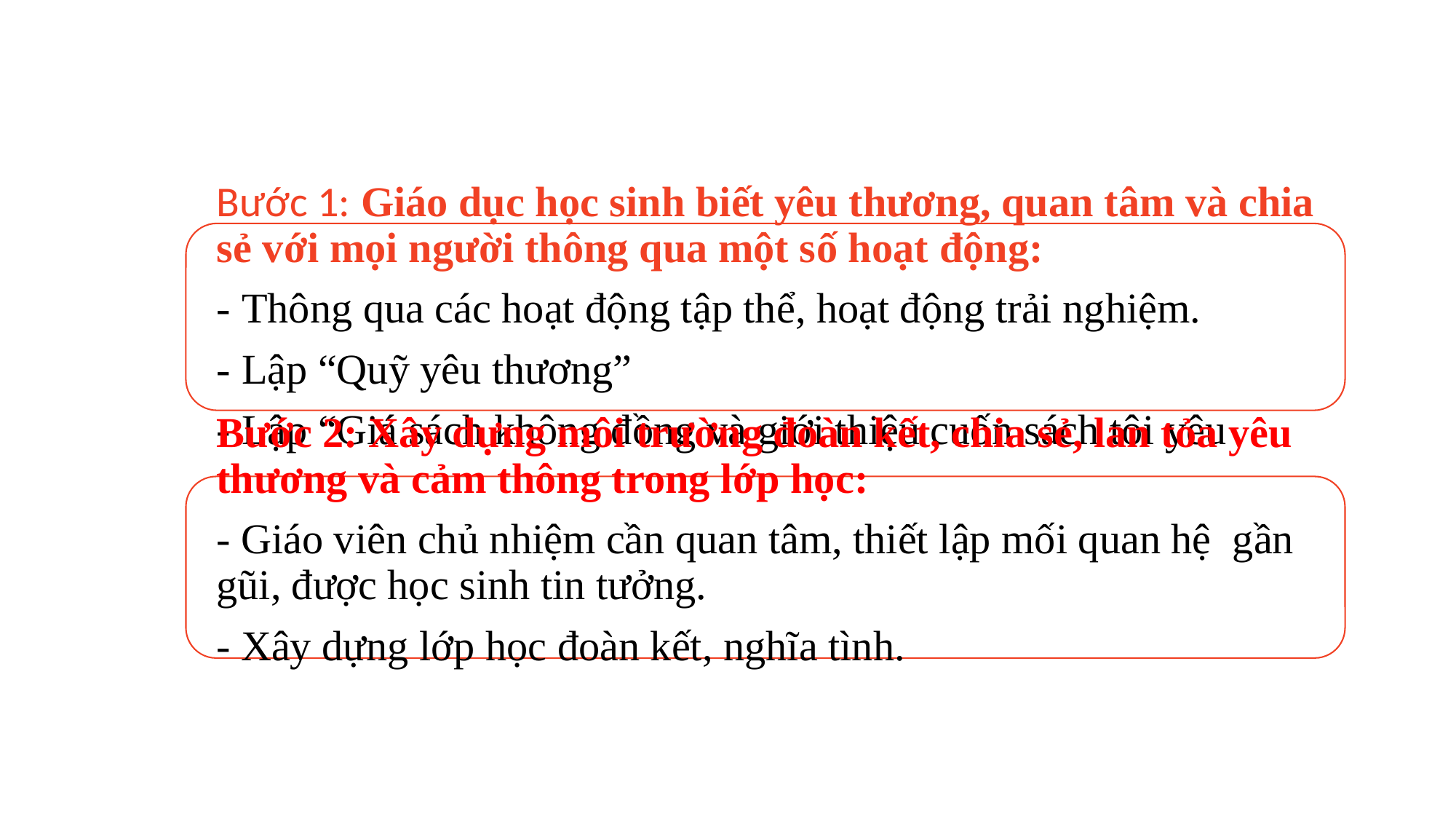

Bước 1: Giáo dục học sinh biết yêu thương, quan tâm và chia sẻ với mọi người thông qua một số hoạt động:
- Thông qua các hoạt động tập thể, hoạt động trải nghiệm.
- Lập “Quỹ yêu thương”
- Lập “Giá sách không đồng và giới thiệu cuốn sách tôi yêu
Bước 2: Xây dựng môi trường đoàn kết, chia sẻ, lan tỏa yêu thương và cảm thông trong lớp học:
- Giáo viên chủ nhiệm cần quan tâm, thiết lập mối quan hệ  gần gũi, được học sinh tin tưởng.
- Xây dựng lớp học đoàn kết, nghĩa tình.